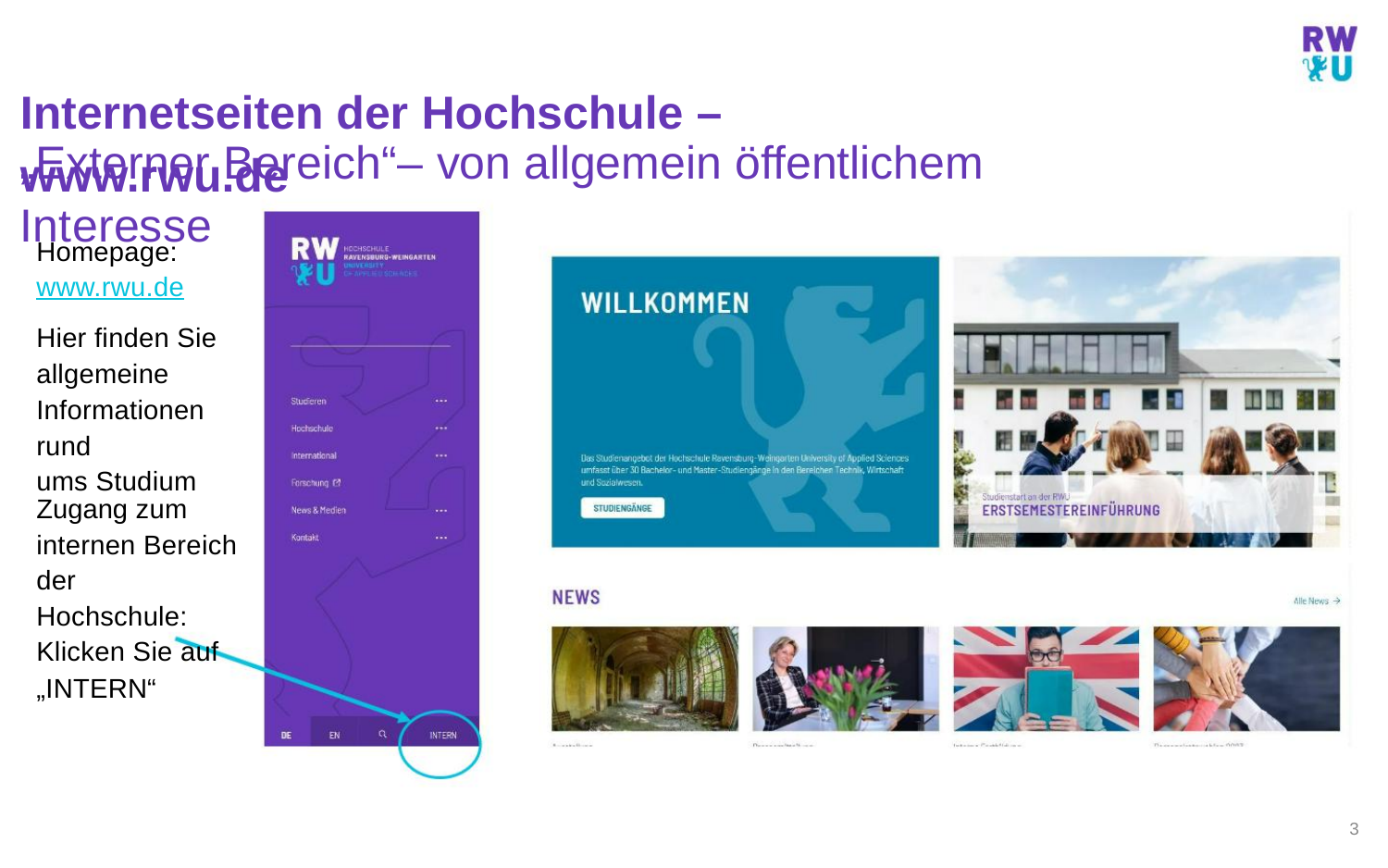

Internetseiten der Hochschule – www.rwu.de
„Externer Bereich“– von allgemein öffentlichem Interesse
Homepage:
www.rwu.de
Hier finden Sie
allgemeine
Informationen rund
ums Studium
Zugang zum
internen Bereich der
Hochschule:
Klicken Sie auf
„INTERN“
3
M.Sc. Moritz Haag, Einführung ins LSF System
3